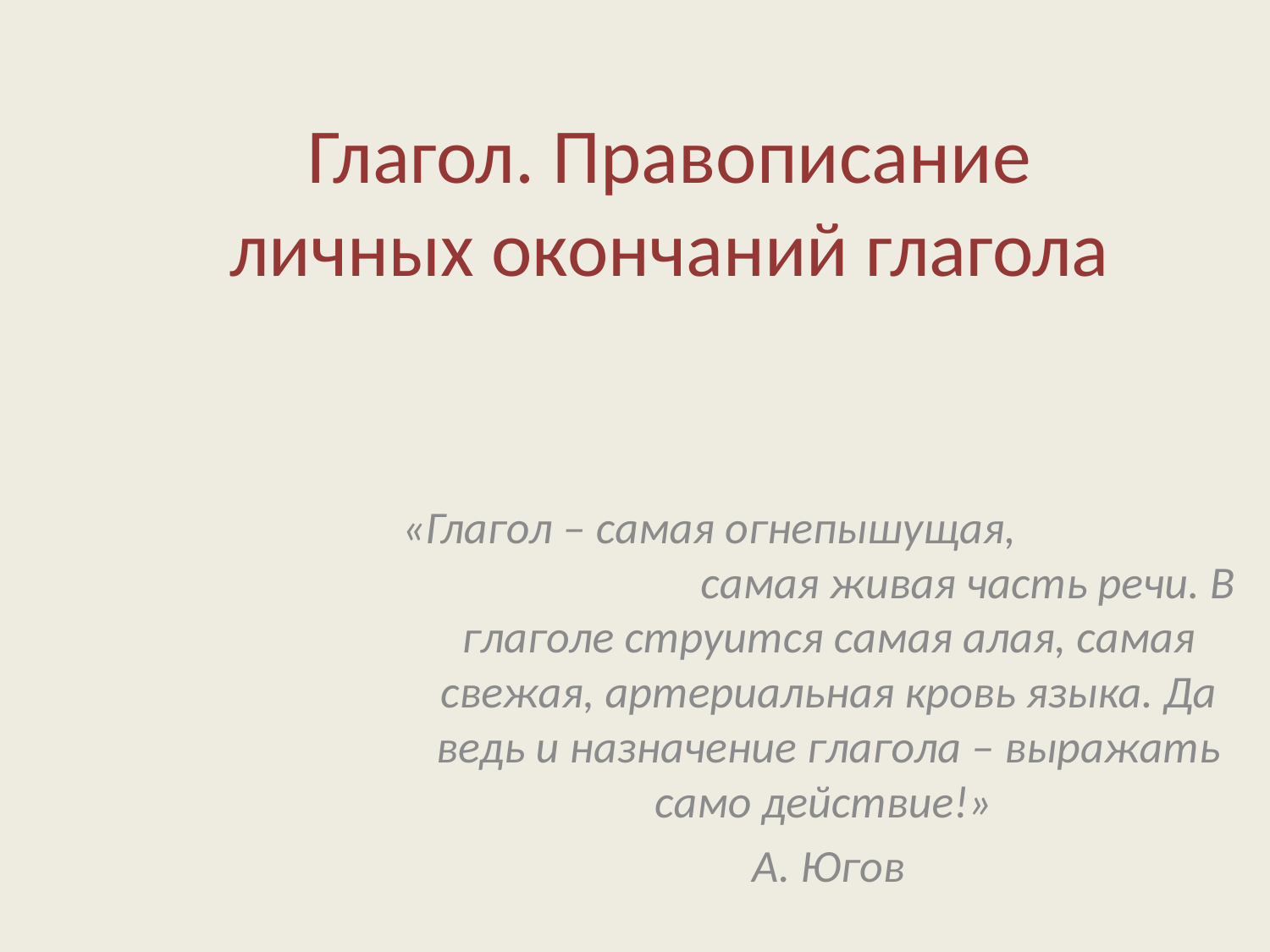

# Глагол. Правописание личных окончаний глагола
«Глагол – самая огнепышущая,                                                   самая живая часть речи. В глаголе струится самая алая, самая свежая, артериальная кровь языка. Да ведь и назначение глагола – выражать само действие!»
А. Югов